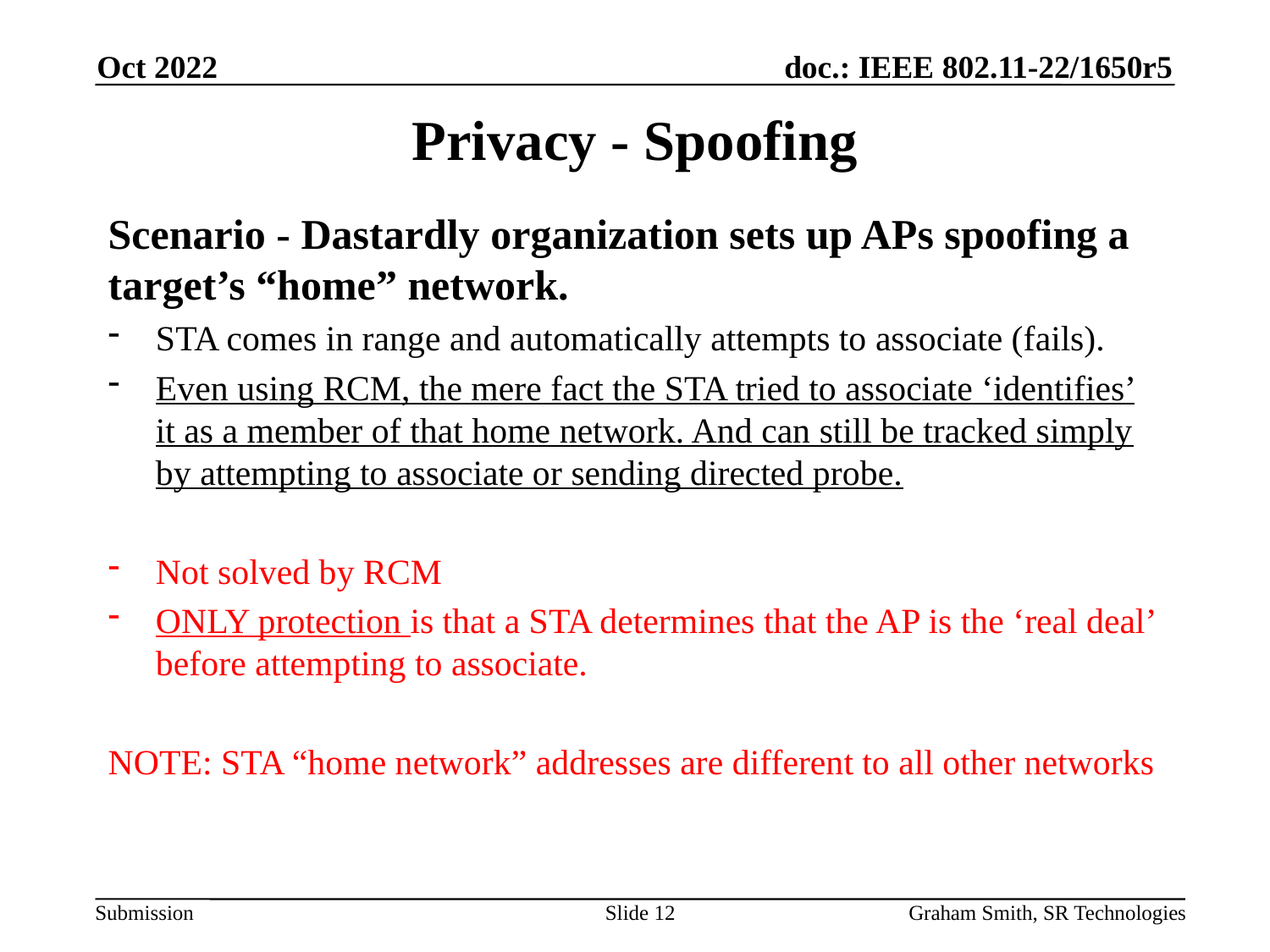

Oct 2022
# Privacy - Spoofing
Scenario - Dastardly organization sets up APs spoofing a target’s “home” network.
STA comes in range and automatically attempts to associate (fails).
Even using RCM, the mere fact the STA tried to associate ‘identifies’ it as a member of that home network. And can still be tracked simply by attempting to associate or sending directed probe.

Not solved by RCM
ONLY protection is that a STA determines that the AP is the ‘real deal’ before attempting to associate.

NOTE: STA “home network” addresses are different to all other networks

Slide 12
Graham Smith, SR Technologies